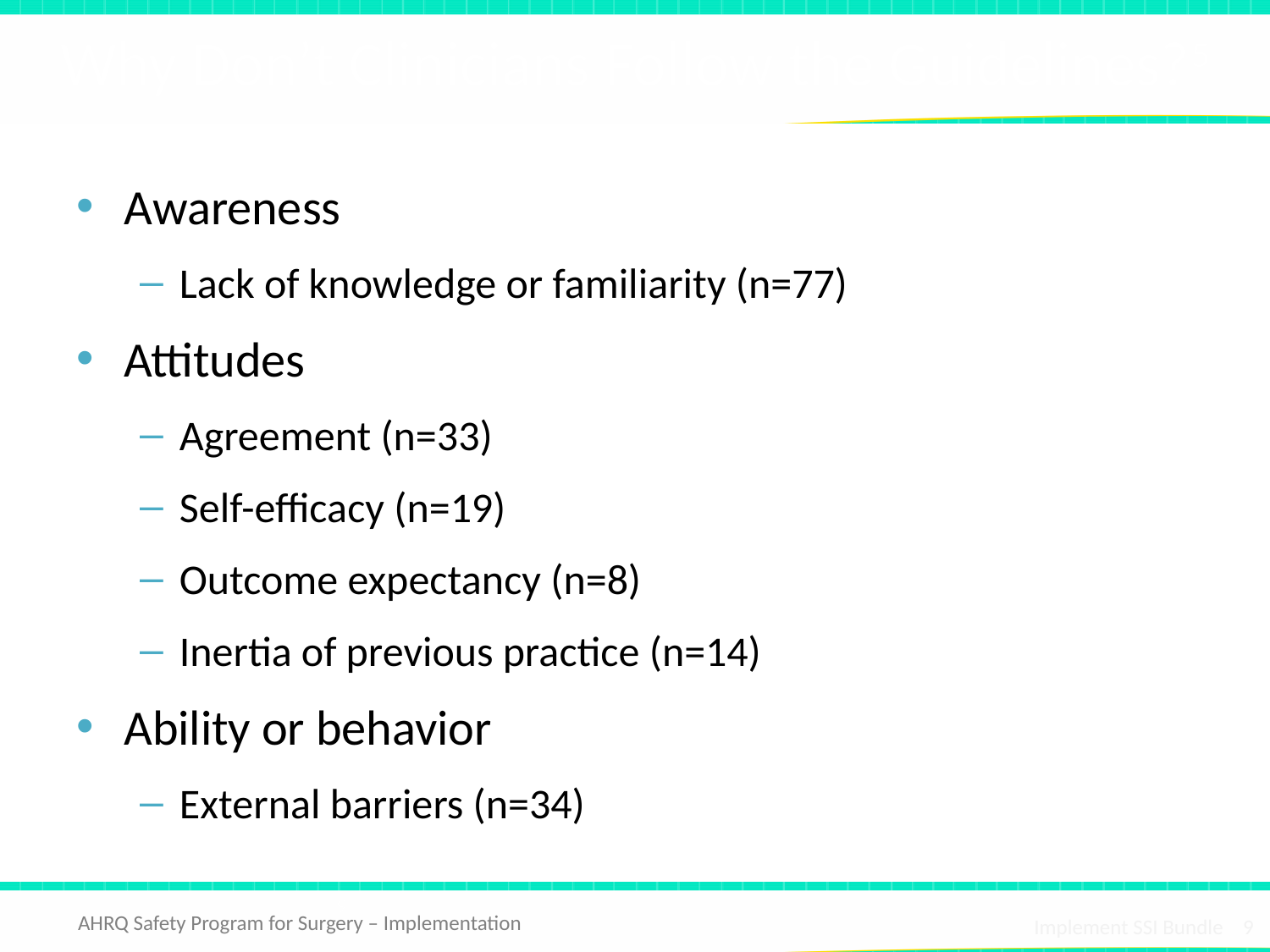

# Why Don’t Clinicians Follow the Guidelines?5
Awareness
Lack of knowledge or familiarity (n=77)
Attitudes
Agreement (n=33)
Self-efficacy (n=19)
Outcome expectancy (n=8)
Inertia of previous practice (n=14)
Ability or behavior
External barriers (n=34)
9